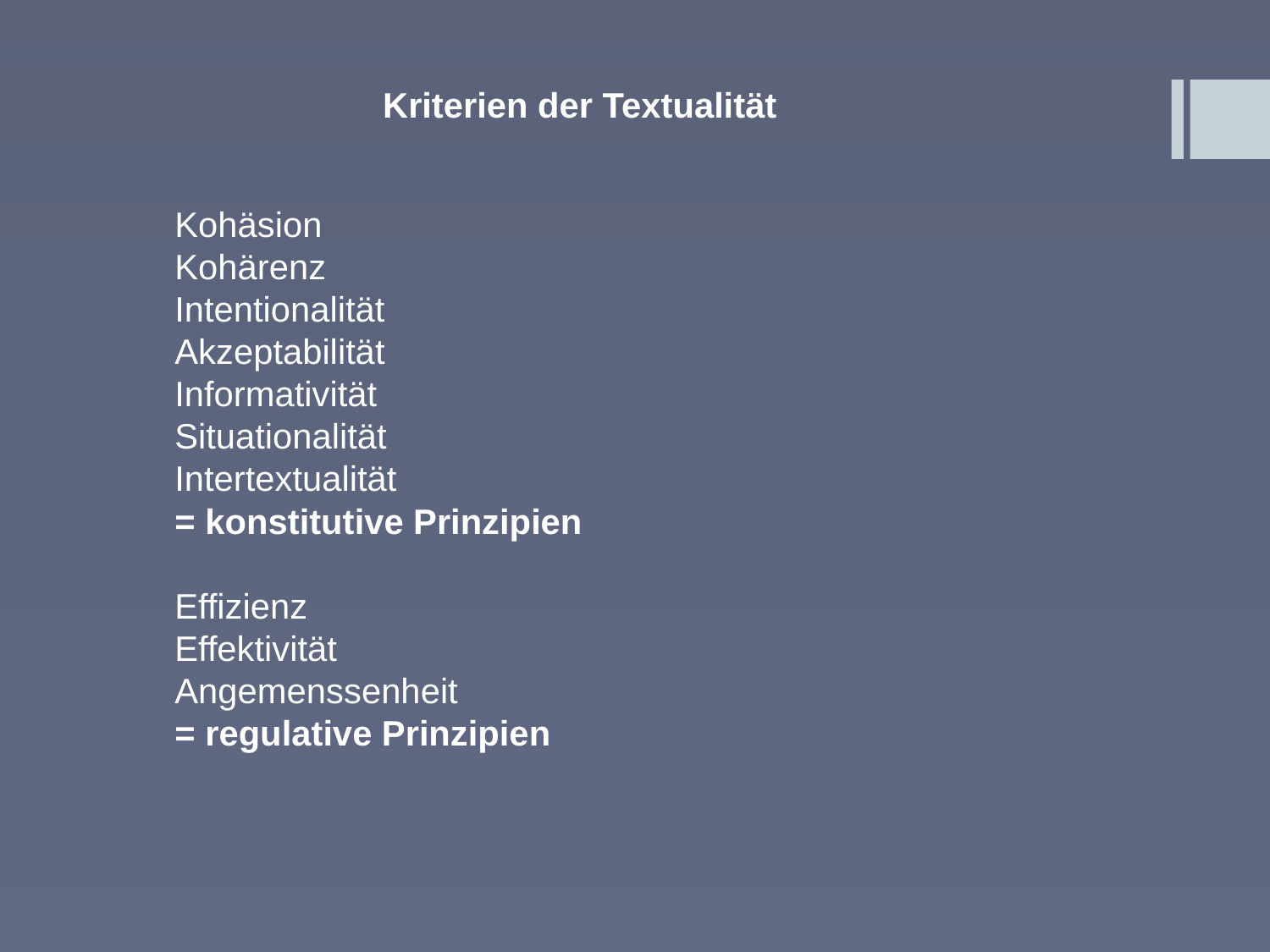

Kriterien der Textualität
Kohäsion
Kohärenz
Intentionalität
Akzeptabilität
Informativität
Situationalität
Intertextualität
= konstitutive Prinzipien

Effizienz
Effektivität
Angemenssenheit
= regulative Prinzipien